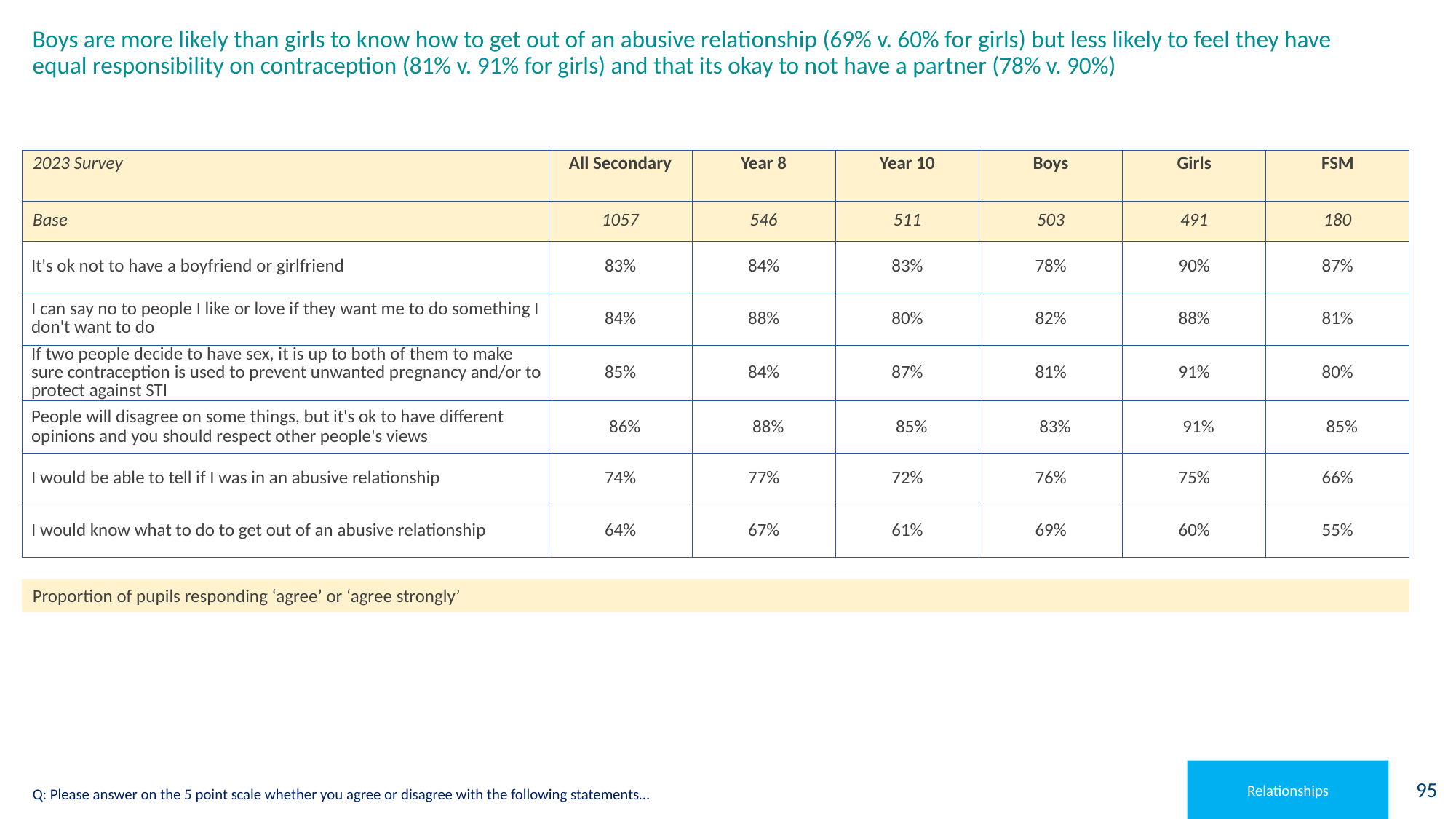

# Boys are more likely than girls to know how to get out of an abusive relationship (69% v. 60% for girls) but less likely to feel they have equal responsibility on contraception (81% v. 91% for girls) and that its okay to not have a partner (78% v. 90%)
| 2023 Survey | All Secondary | Year 8 | Year 10 | Boys | Girls | FSM |
| --- | --- | --- | --- | --- | --- | --- |
| Base | 1057 | 546 | 511 | 503 | 491 | 180 |
| It's ok not to have a boyfriend or girlfriend | 83% | 84% | 83% | 78% | 90% | 87% |
| I can say no to people I like or love if they want me to do something I don't want to do | 84% | 88% | 80% | 82% | 88% | 81% |
| If two people decide to have sex, it is up to both of them to make sure contraception is used to prevent unwanted pregnancy and/or to protect against STI | 85% | 84% | 87% | 81% | 91% | 80% |
| People will disagree on some things, but it's ok to have different opinions and you should respect other people's views | 86% | 88% | 85% | 83% | 91% | 85% |
| I would be able to tell if I was in an abusive relationship | 74% | 77% | 72% | 76% | 75% | 66% |
| I would know what to do to get out of an abusive relationship | 64% | 67% | 61% | 69% | 60% | 55% |
Proportion of pupils responding ‘agree’ or ‘agree strongly’
Relationships
Q: Please answer on the 5 point scale whether you agree or disagree with the following statements…